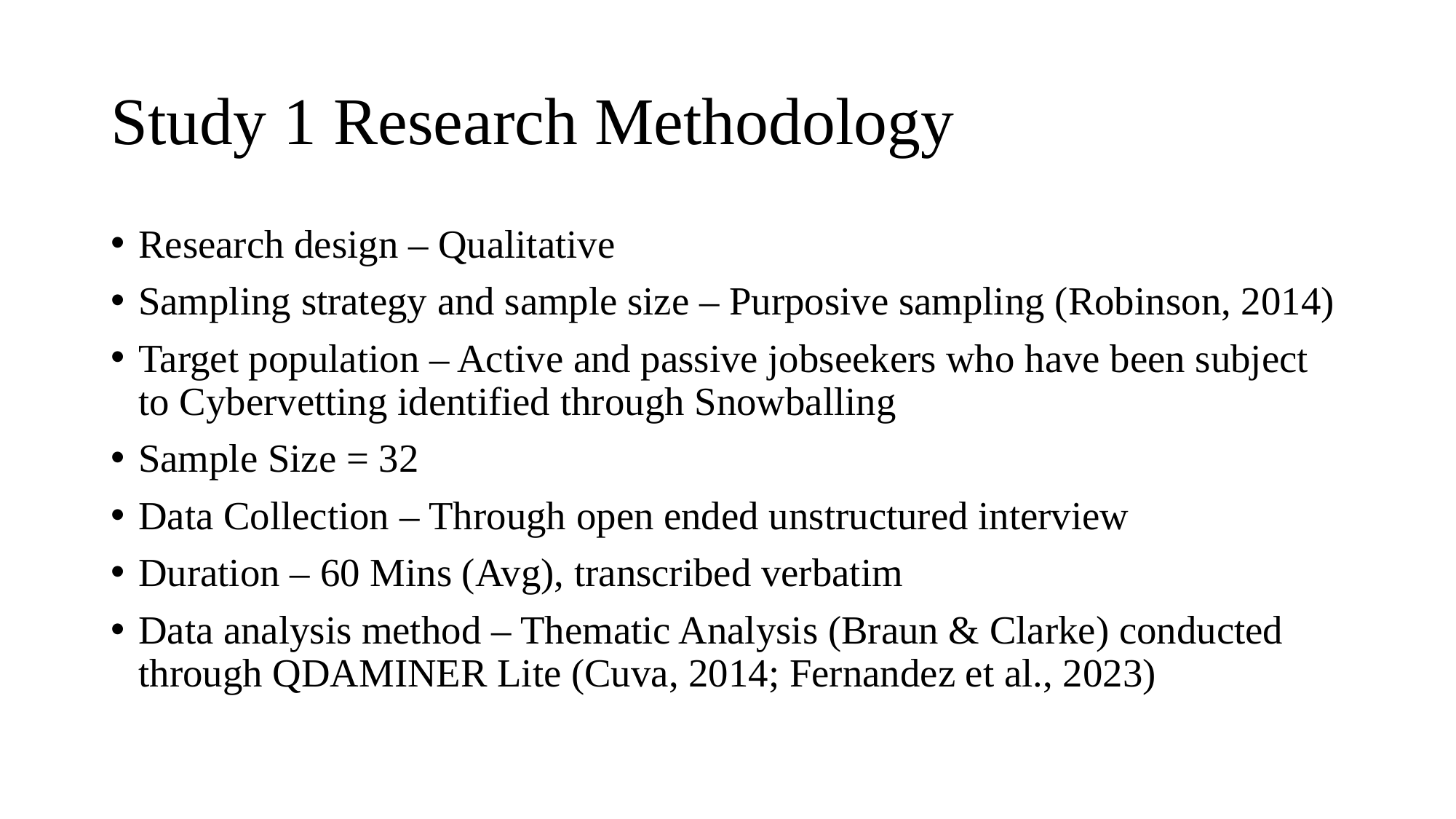

# Study 1 Research Methodology
Research design – Qualitative
Sampling strategy and sample size – Purposive sampling (Robinson, 2014)
Target population – Active and passive jobseekers who have been subject to Cybervetting identified through Snowballing
Sample Size = 32
Data Collection – Through open ended unstructured interview
Duration – 60 Mins (Avg), transcribed verbatim
Data analysis method – Thematic Analysis (Braun & Clarke) conducted through QDAMINER Lite (Cuva, 2014; Fernandez et al., 2023)